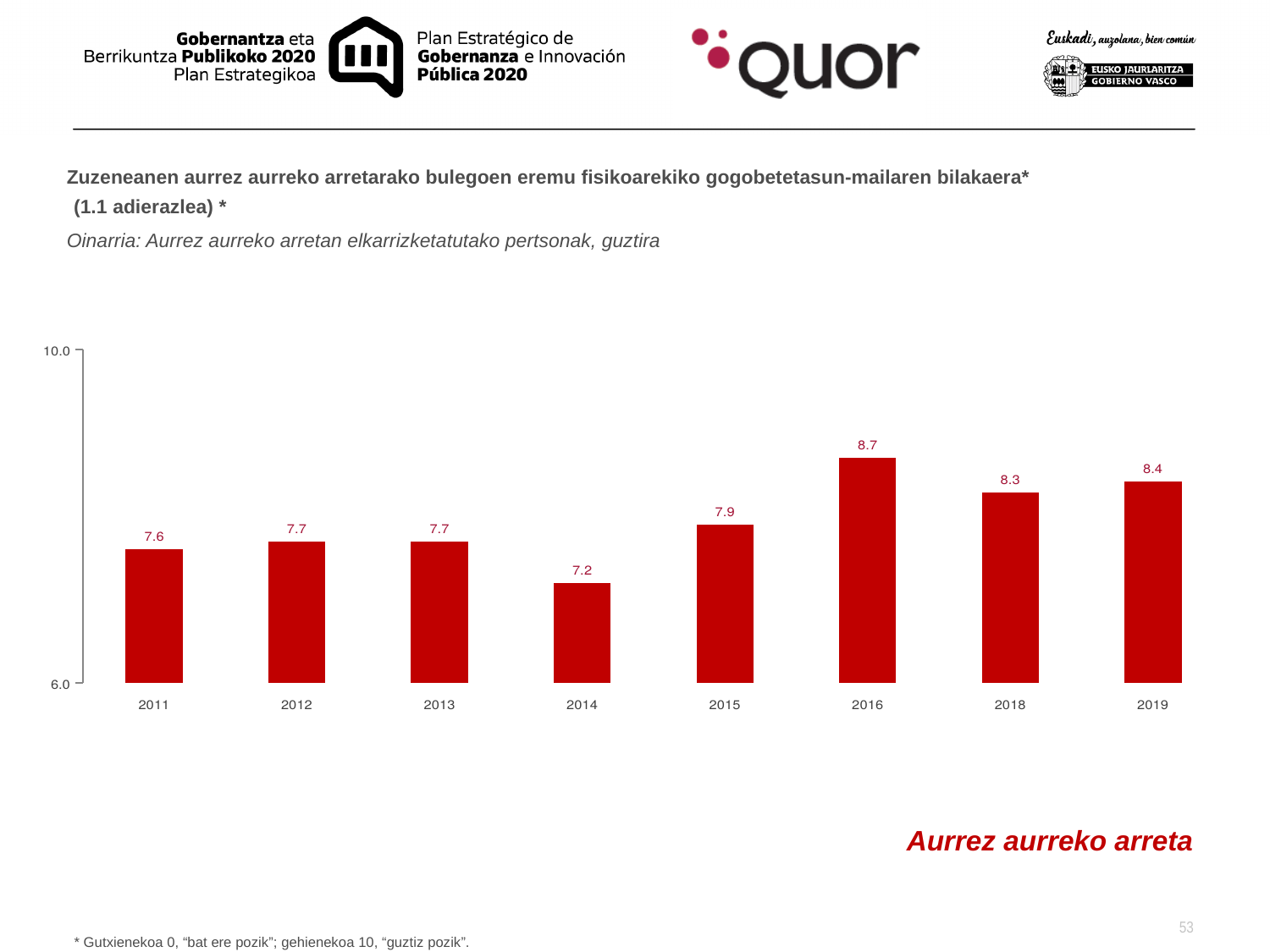

Zuzeneanen aurrez aurreko arretarako bulegoen eremu fisikoarekiko gogobetetasun-mailaren bilakaera*
 (1.1 adierazlea) *
Oinarria: Aurrez aurreko arretan elkarrizketatutako pertsonak, guztira

### Chart

| Category |  |
|---|---|
| 2011 | 7.6 |
| 2012 | 7.7 |
| 2013 | 7.7 |
| 2014 | 7.2 |
| 2015 | 7.9 |
| 2016 | 8.7 |
| 2018 | 8.279629638737038 |
| 2019 | 8.420595899147344 |
Aurrez aurreko arreta
* Gutxienekoa 0, “bat ere pozik”; gehienekoa 10, “guztiz pozik”.
53